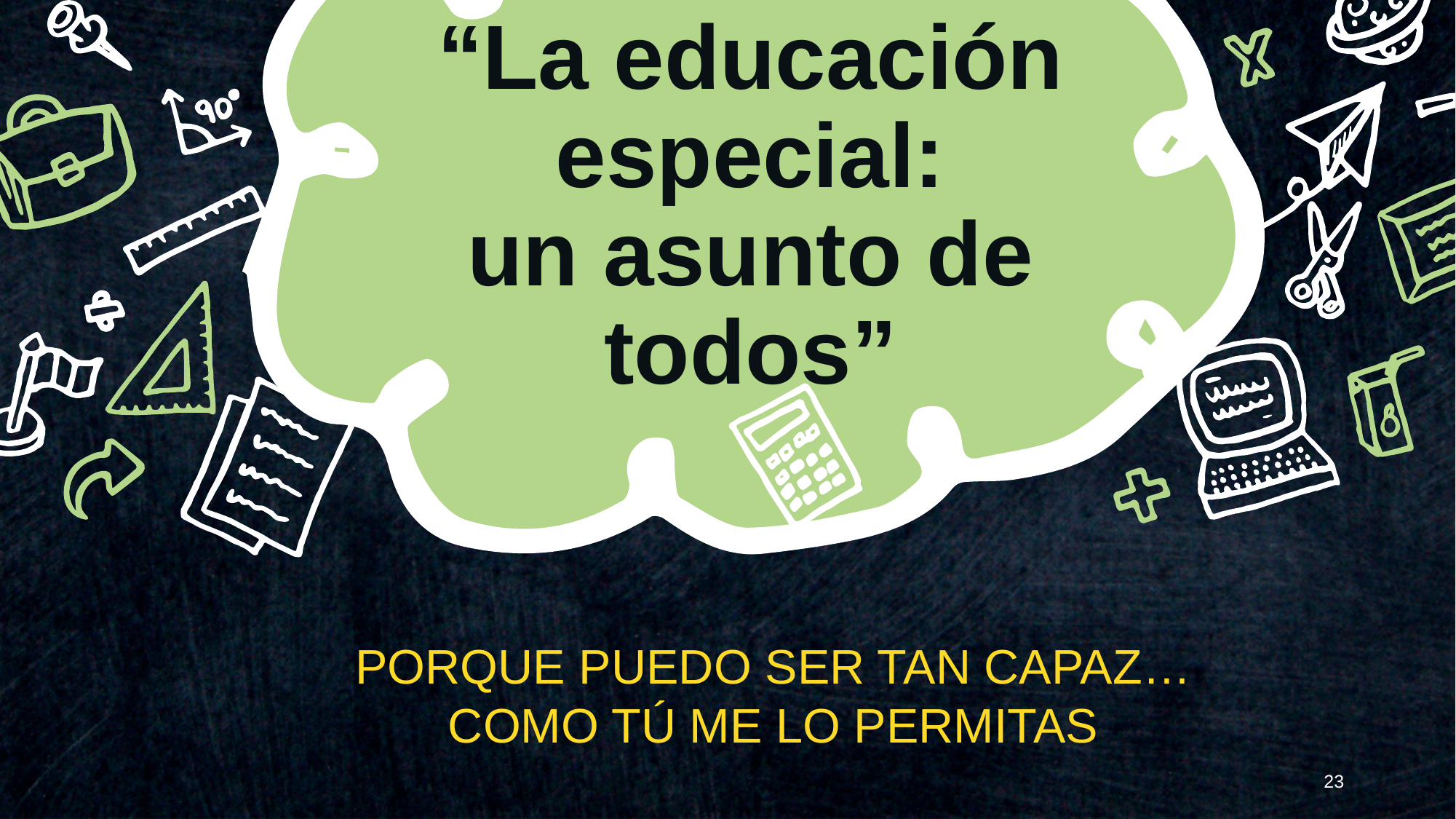

# “La educación especial: un asunto de todos”
PORQUE PUEDO SER TAN CAPAZ…
COMO TÚ ME LO PERMITAS
23